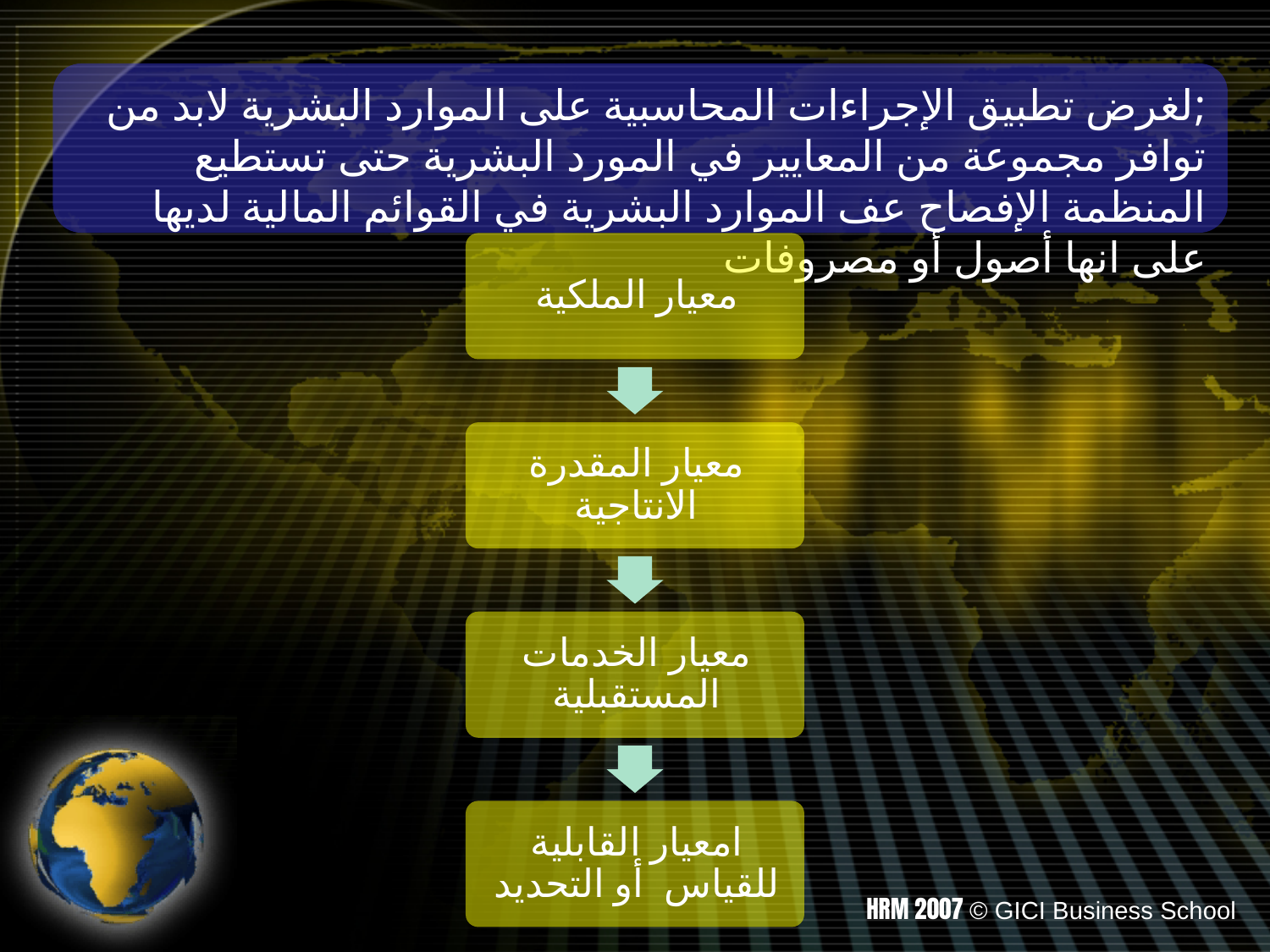

;لغرض تطبيق الإجراءات المحاسبية على الموارد البشرية لابد من توافر مجموعة من المعايير في المورد البشرية حتى تستطيع المنظمة الإفصاح عف الموارد البشرية في القوائم المالية لديها على انها أصول أو مصروفات
معيار الملكية

معيار المقدرة الانتاجية

معيار الخدمات المستقبلية

امعيار القابلية للقياس  أو التحديد